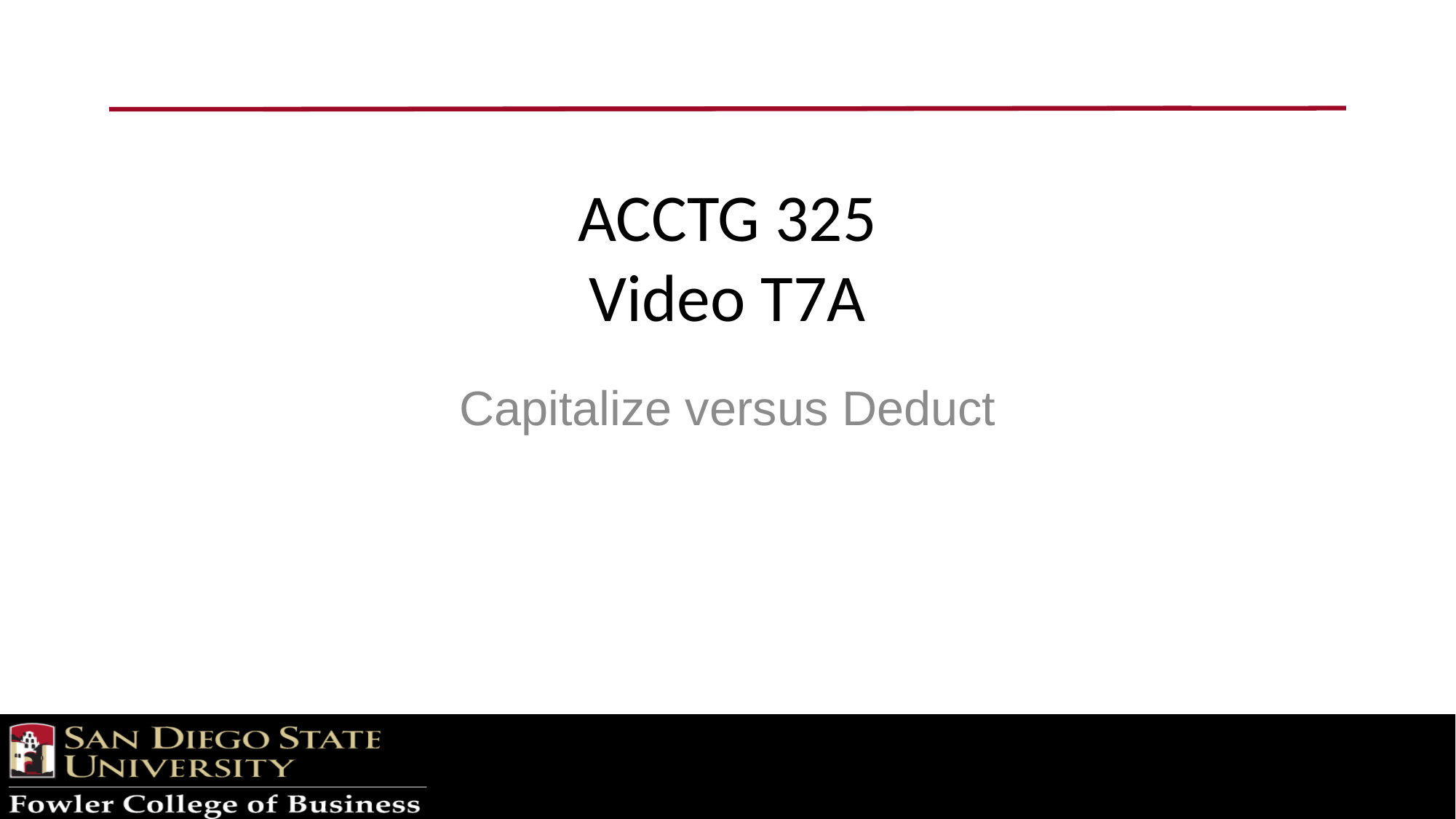

# ACCTG 325 Video T7A
Capitalize versus Deduct